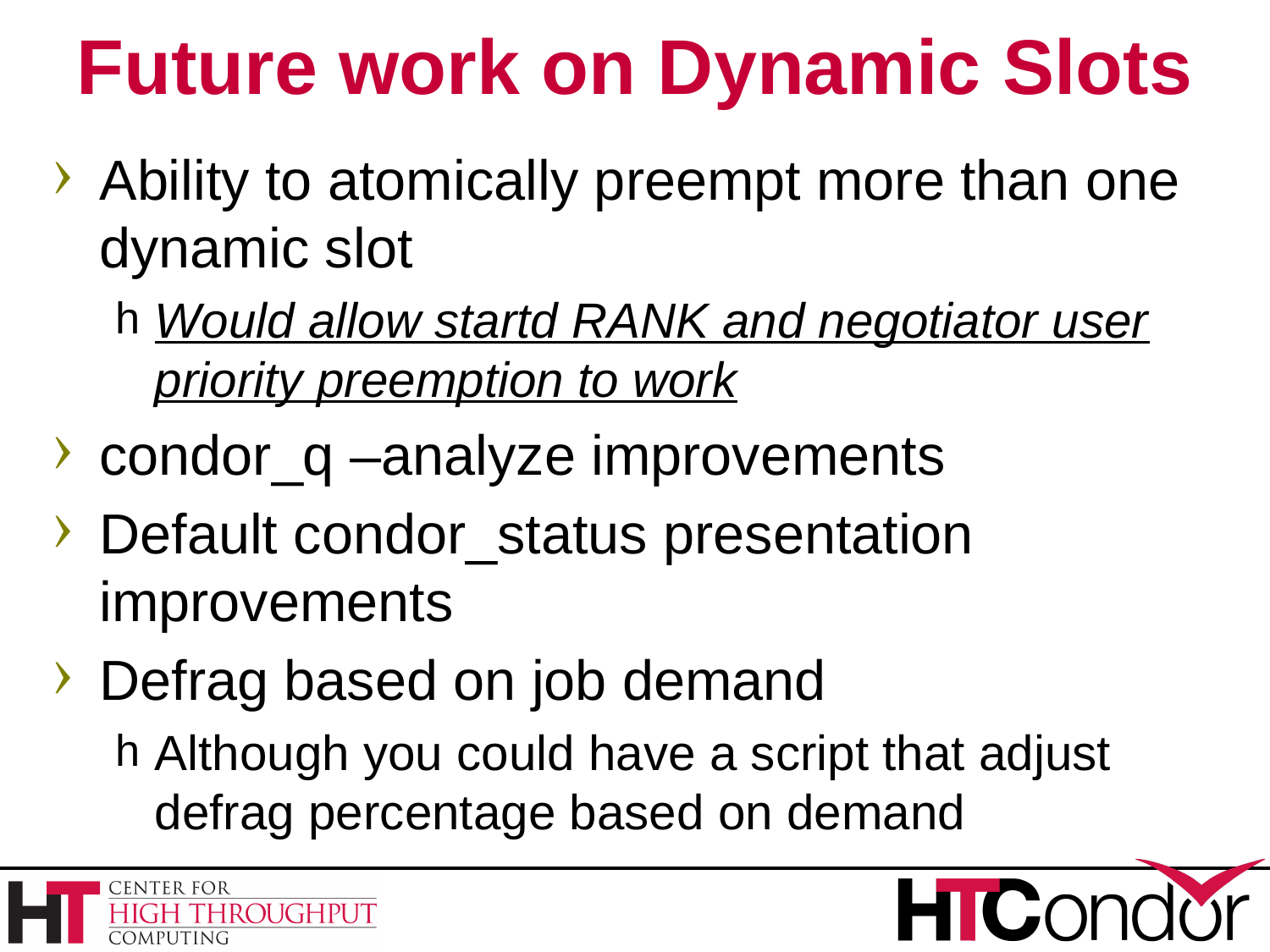

# Future work on Dynamic Slots
Ability to atomically preempt more than one dynamic slot
Would allow startd RANK and negotiator user priority preemption to work
condor_q –analyze improvements
Default condor_status presentation improvements
Defrag based on job demand
Although you could have a script that adjust defrag percentage based on demand